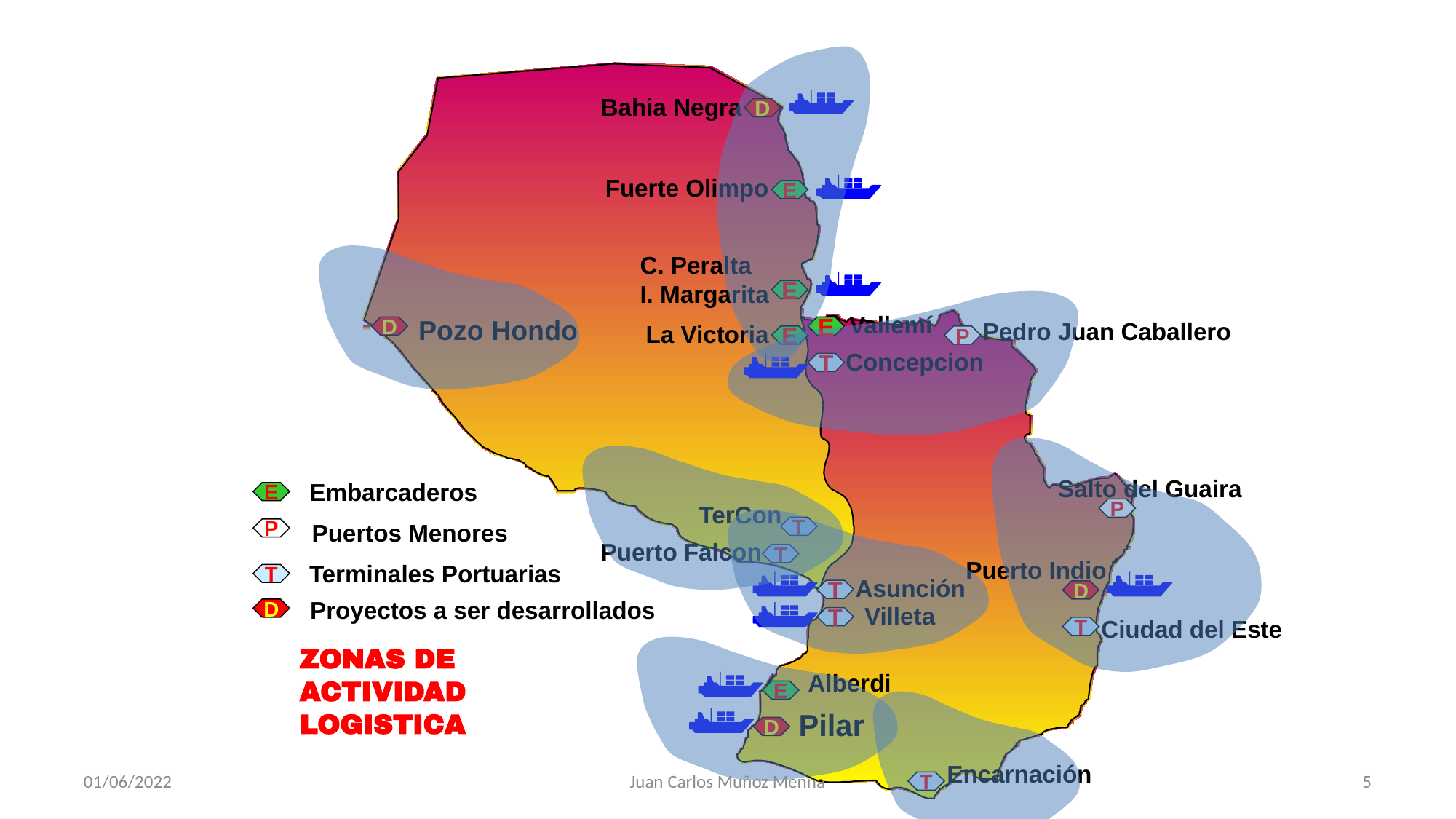

Bahia Negra
D

Fuerte Olimpo
E

C. Peralta
I. Margarita
E

La Victoria
E

Vallemí
E
Pedro Juan Caballero
P
Concepcion
T

Pozo Hondo
D

Salto del Guaira
P
Puerto Indio
D

Ciudad del Este
T
Embarcaderos
E
Puertos Menores
P
Terminales Portuarias
T
Proyectos a ser desarrollados
D
TerCon
T
Puerto Falcon
T

Asunción
T

Villeta
T

ZONAS DE
ACTIVIDAD
LOGISTICA

Alberdi
E

Pilar
D

Encarnación
T
01/06/2022
Juan Carlos Muñoz Menna
5